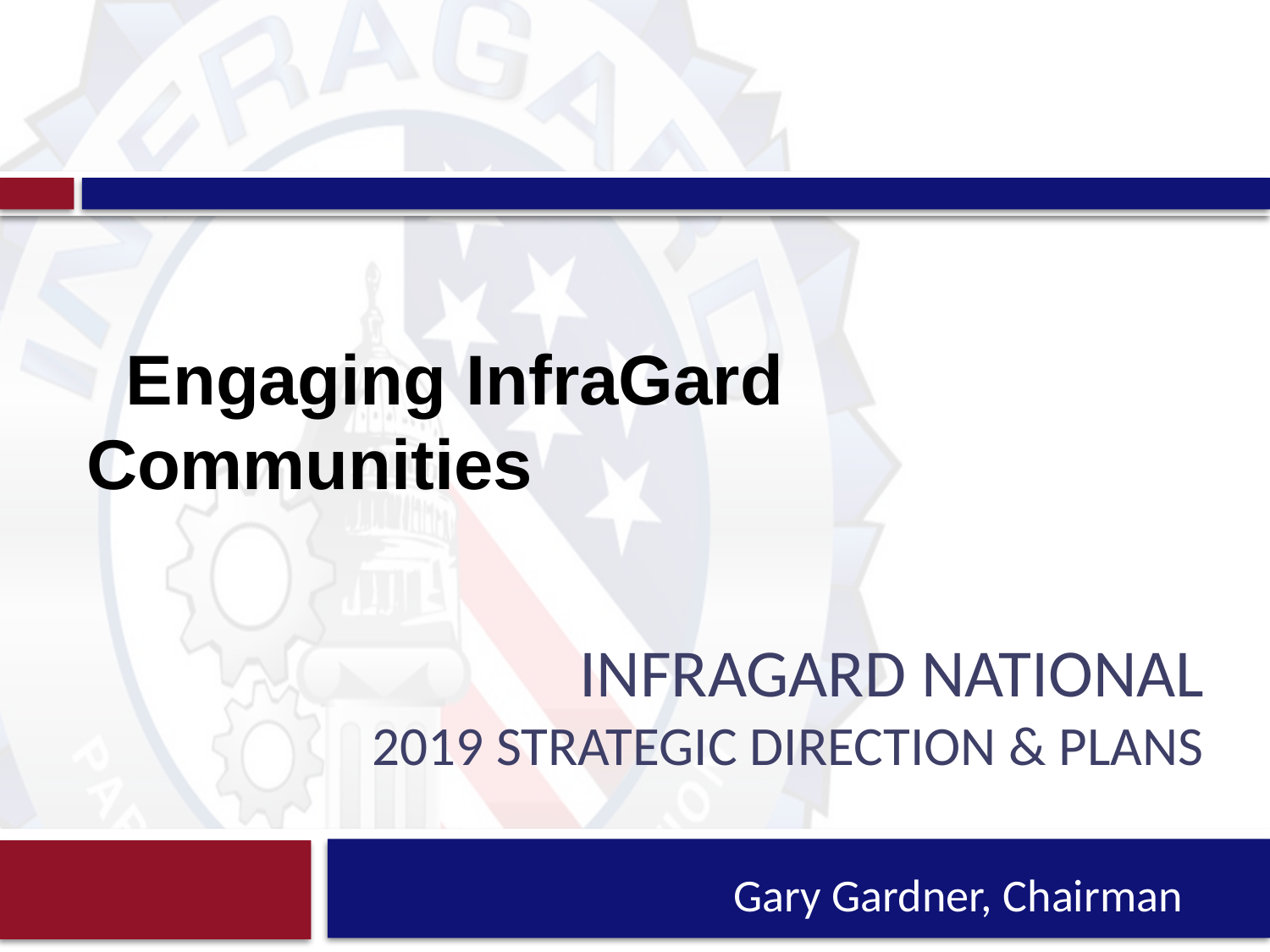

Engaging InfraGard Communities
# Infragard national 2019 Strategic direction & plans
Gary Gardner, Chairman